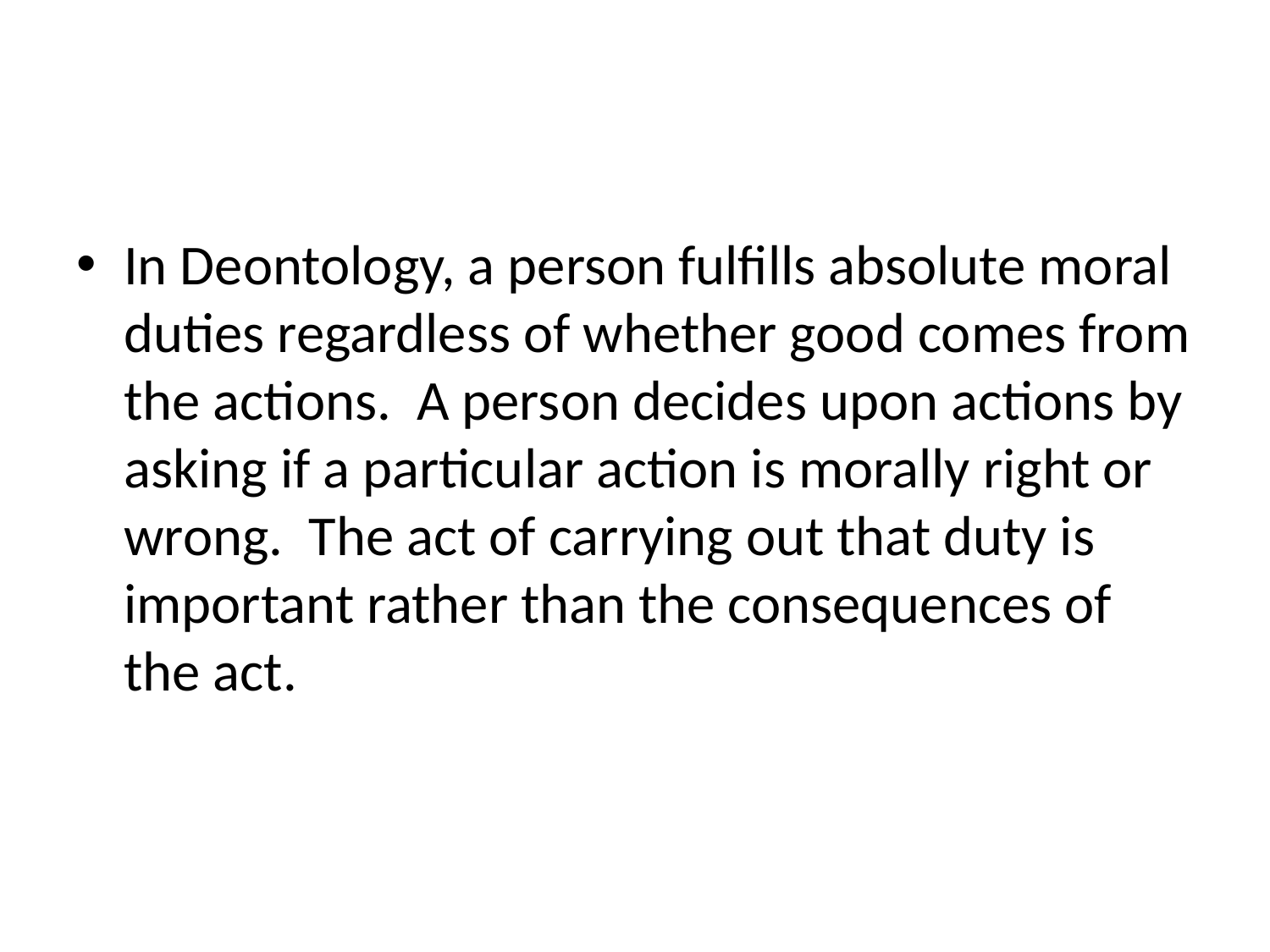

In Deontology, a person fulfills absolute moral duties regardless of whether good comes from the actions.  A person decides upon actions by asking if a particular action is morally right or wrong.  The act of carrying out that duty is important rather than the consequences of the act.